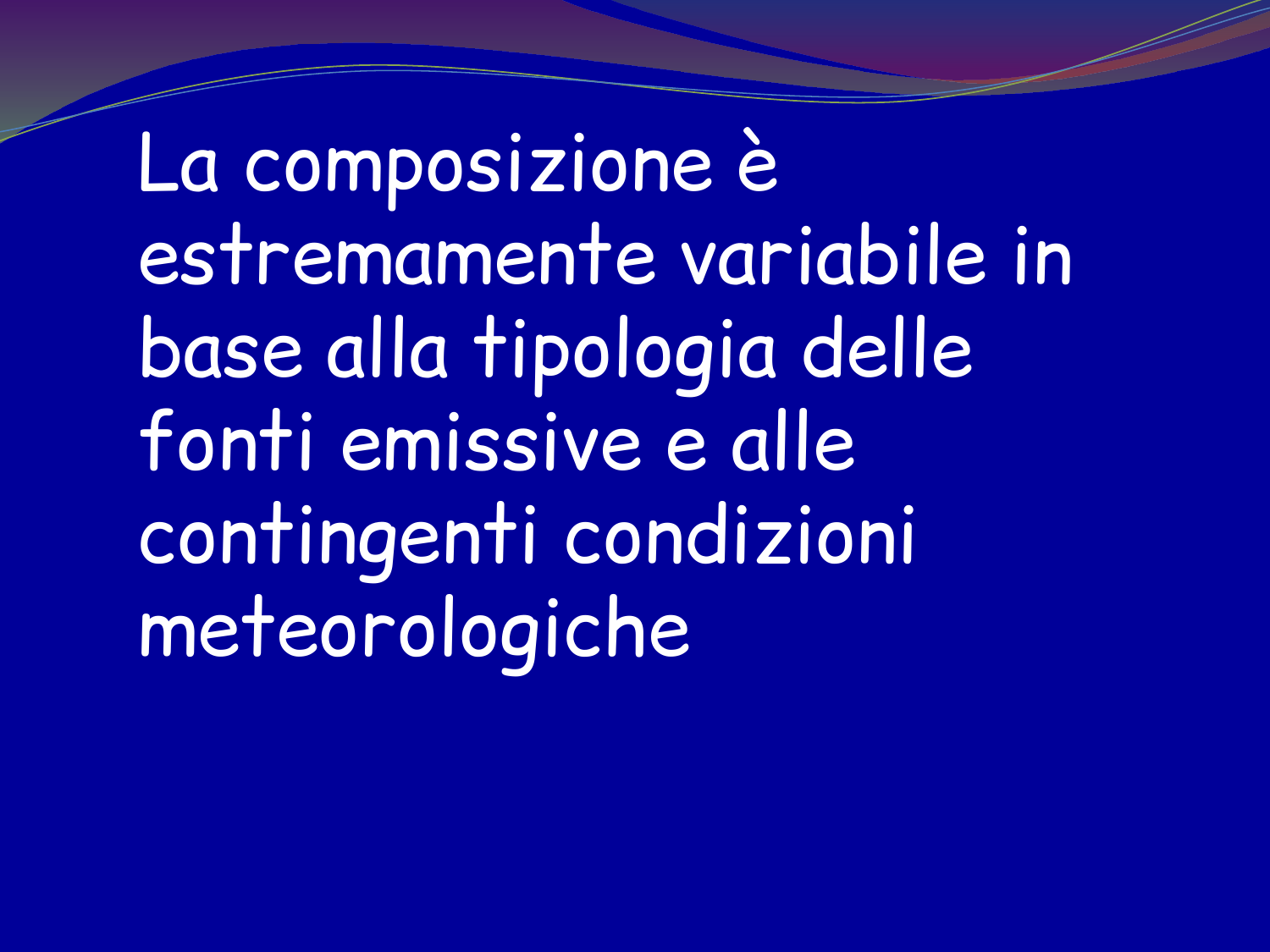

La composizione è estremamente variabile in base alla tipologia delle fonti emissive e alle contingenti condizioni meteorologiche